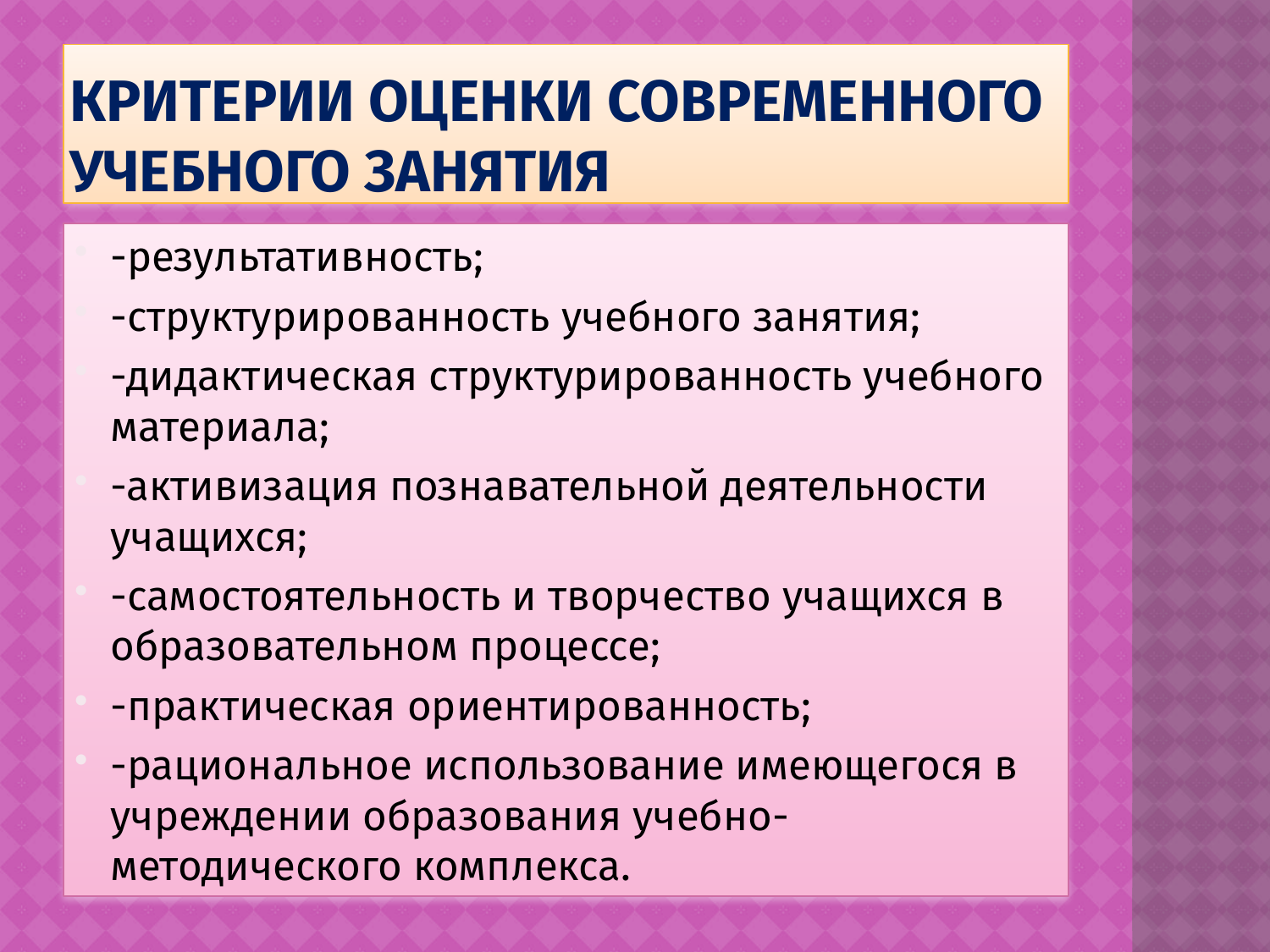

# Критерии оценки современного учебного занятия
-результативность;
-структурированность учебного занятия;
-дидактическая структурированность учебного материала;
-активизация познавательной деятельности учащихся;
-самостоятельность и творчество учащихся в образовательном процессе;
-практическая ориентированность;
-рациональное использование имеющегося в учреждении образования учебно-методического комплекса.